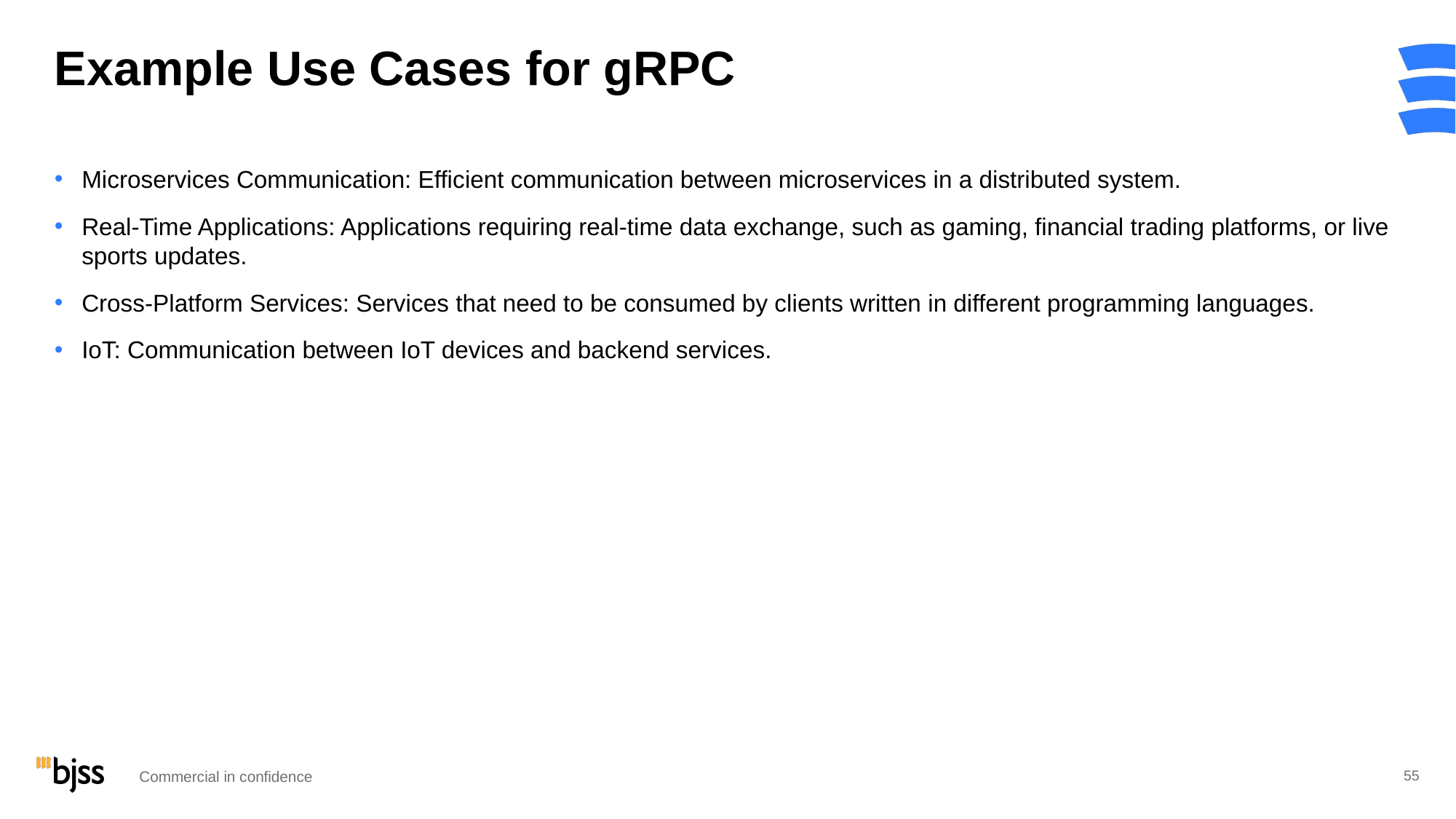

# Example Use Cases for gRPC
Microservices Communication: Efficient communication between microservices in a distributed system.
Real-Time Applications: Applications requiring real-time data exchange, such as gaming, financial trading platforms, or live sports updates.
Cross-Platform Services: Services that need to be consumed by clients written in different programming languages.
IoT: Communication between IoT devices and backend services.